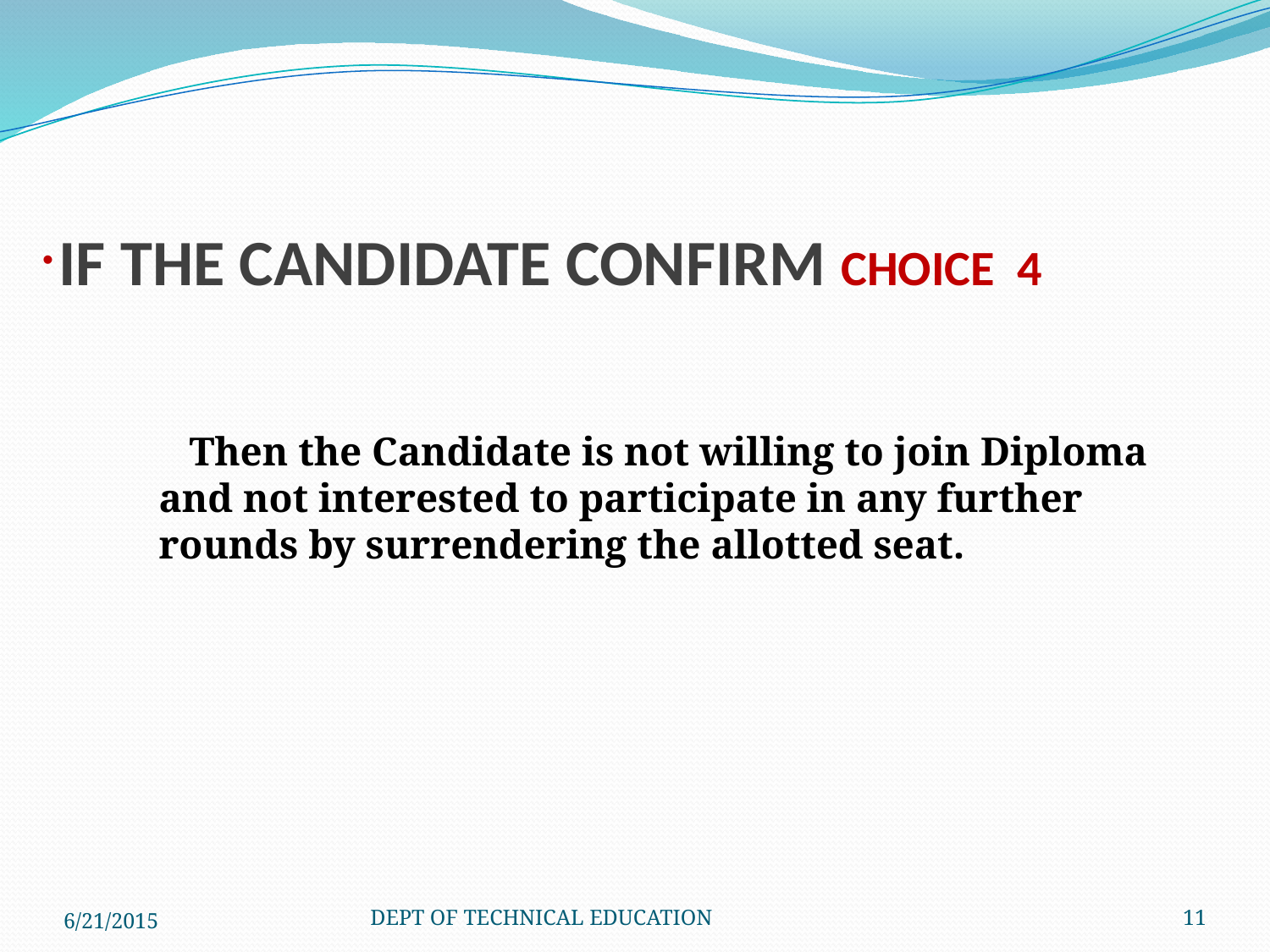

IF THE CANDIDATE CONFIRM CHOICE  4
   Then the Candidate is not willing to join Diploma and not interested to participate in any further rounds by surrendering the allotted seat.

6/21/2015
DEPT OF TECHNICAL EDUCATION
11